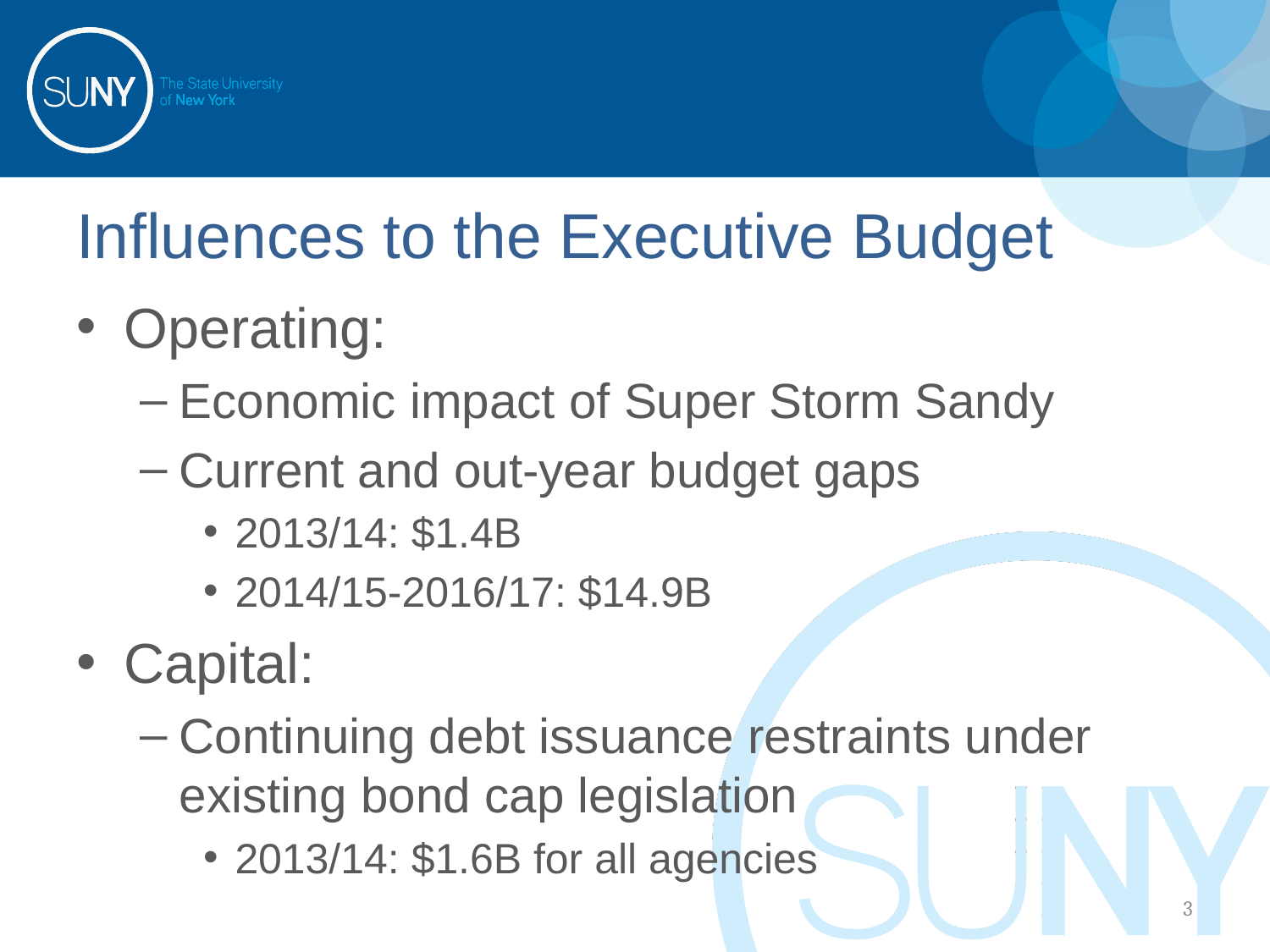

# Influences to the Executive Budget
Operating:
Economic impact of Super Storm Sandy
Current and out-year budget gaps
2013/14: $1.4B
2014/15-2016/17: $14.9B
Capital:
Continuing debt issuance restraints under existing bond cap legislation
2013/14: $1.6B for all agencies

3